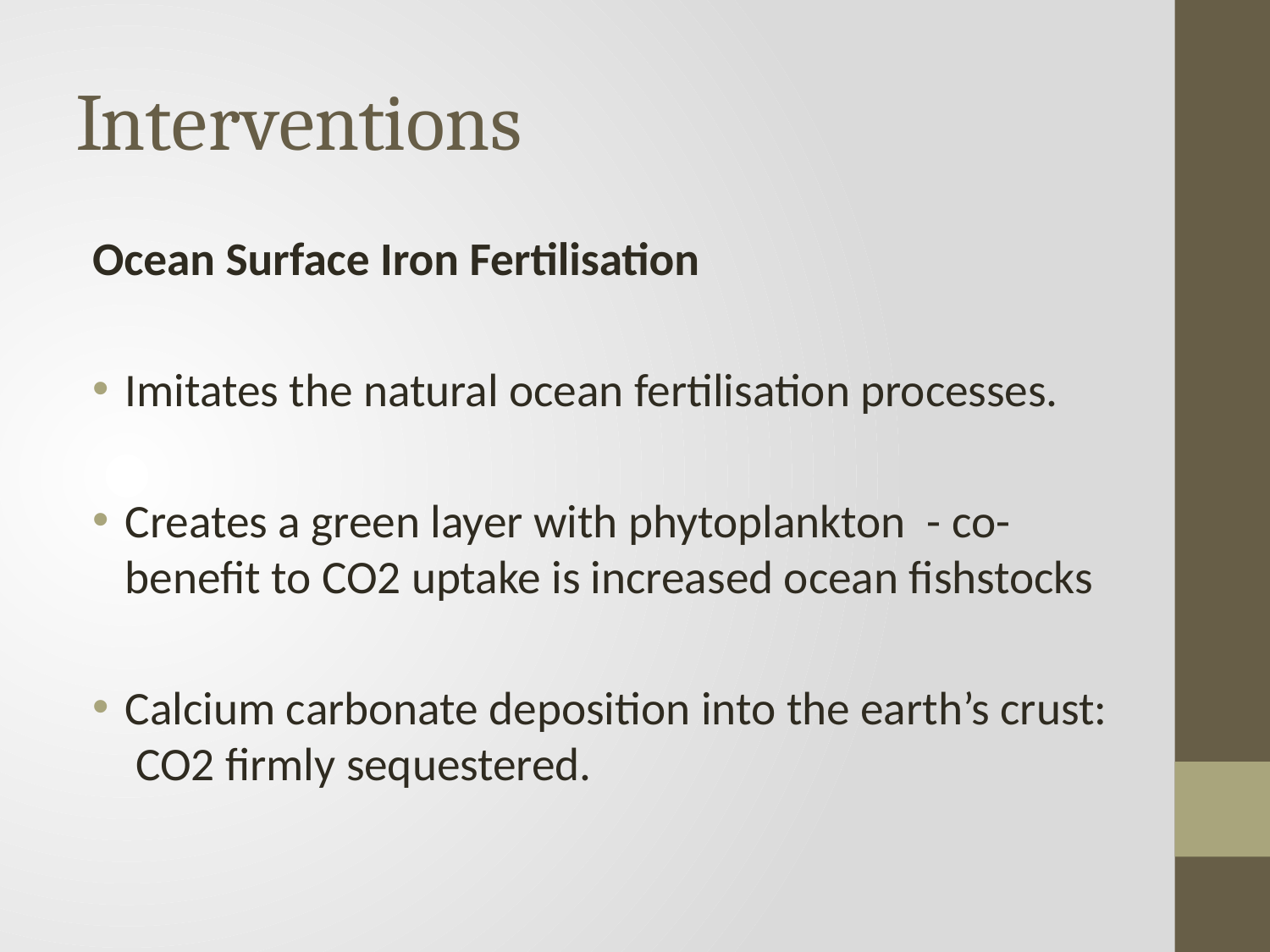

# Interventions
Ocean Surface Iron Fertilisation

Imitates the natural ocean fertilisation processes.

Creates a green layer with phytoplankton  - co-benefit to CO2 uptake is increased ocean fishstocks

Calcium carbonate deposition into the earth’s crust:  CO2 firmly sequestered.